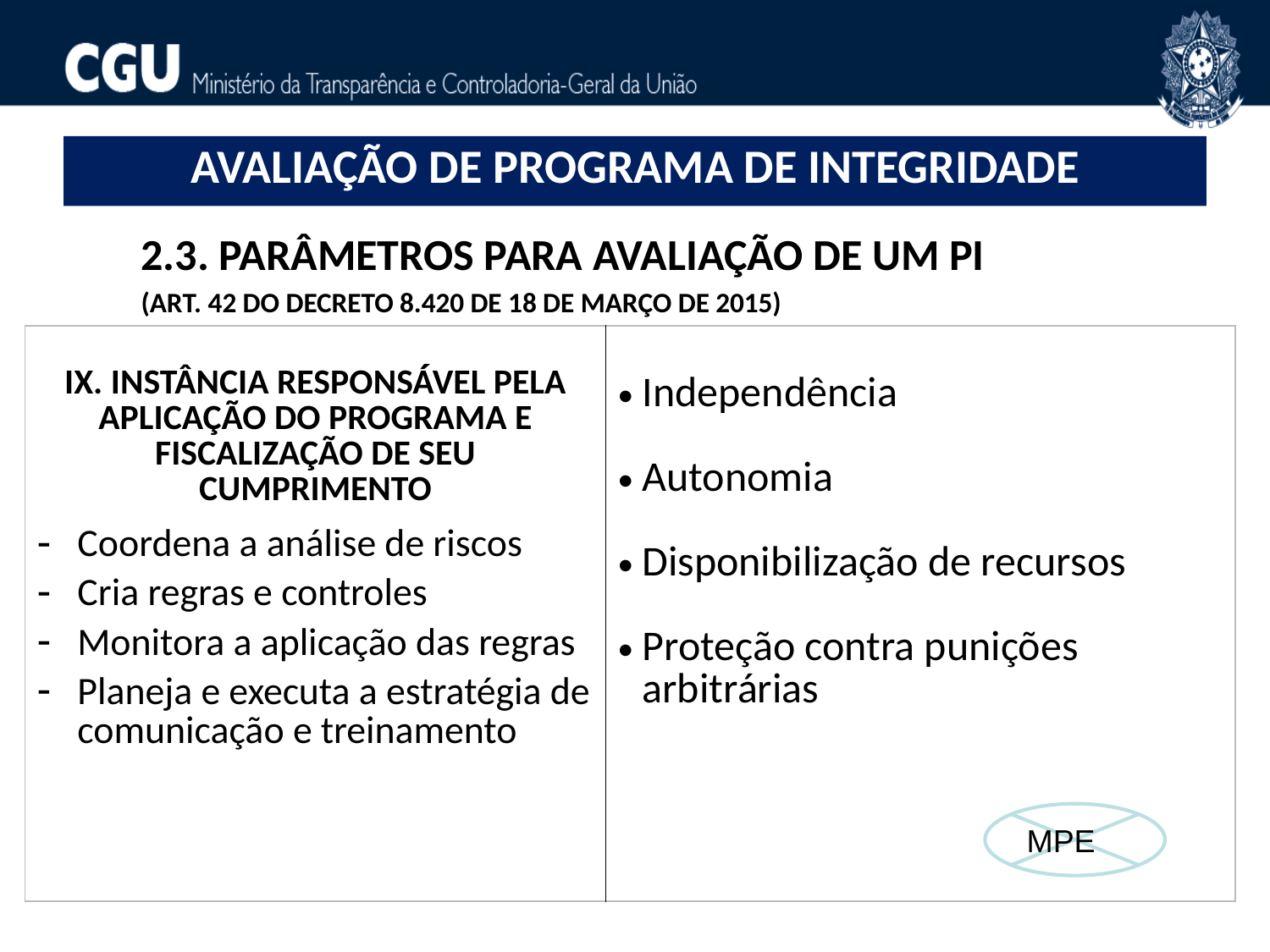

# AVALIAÇÃO DE PROGRAMA DE INTEGRIDADE
2.3. PARÂMETROS para avaliação DE UM PI
(art. 42 do decreto 8.420 de 18 de março de 2015)

| IX. INSTÂNCIA RESPONSÁVEL PELA APLICAÇÃO DO PROGRAMA E FISCALIZAÇÃO DE SEU CUMPRIMENTO Coordena a análise de riscos Cria regras e controles Monitora a aplicação das regras Planeja e executa a estratégia de comunicação e treinamento | Independência Autonomia Disponibilização de recursos Proteção contra punições arbitrárias |
| --- | --- |
 MPE